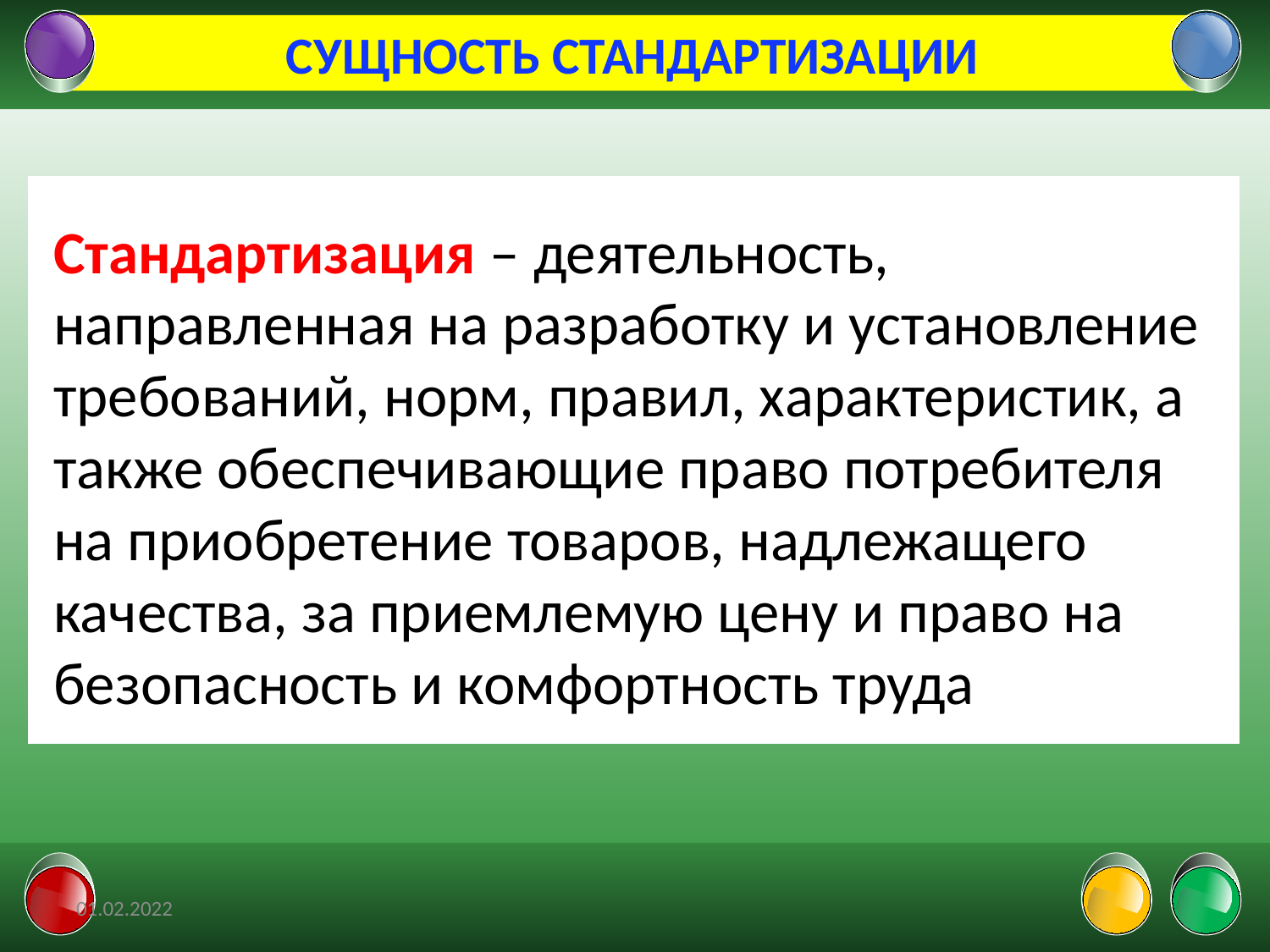

# СУЩНОСТЬ СТАНДАРТИЗАЦИИ
8

Стандартизация – деятельность, направленная на разработку и установление требований, норм, правил, характеристик, а также обеспечивающие право потребителя на приобретение товаров, надлежащего качества, за приемлемую цену и право на безопасность и комфортность труда

01.02.2022